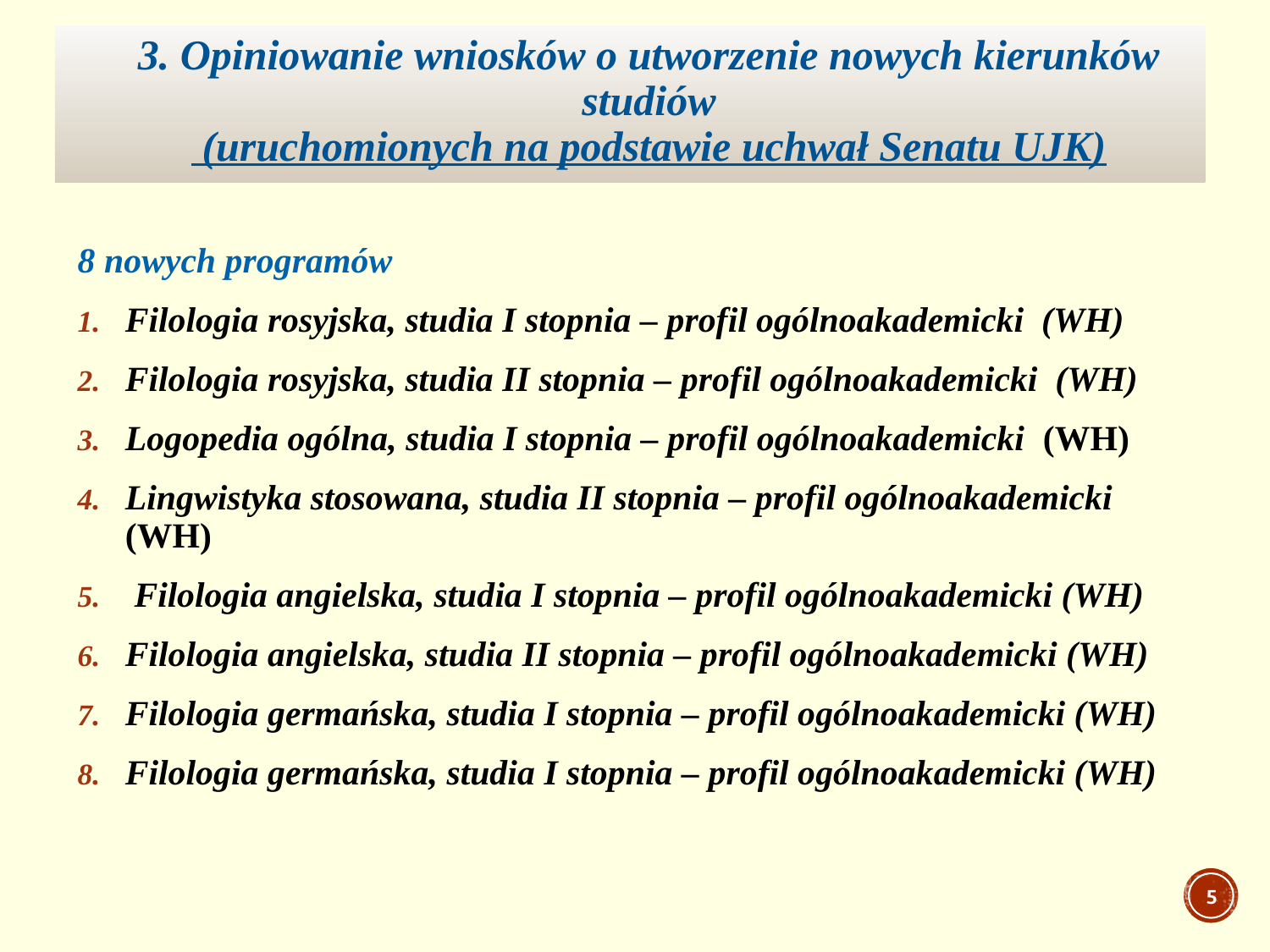

# 3. Opiniowanie wniosków o utworzenie nowych kierunków studiów (uruchomionych na podstawie uchwał Senatu UJK)
8 nowych programów
Filologia rosyjska, studia I stopnia – profil ogólnoakademicki  (WH)
Filologia rosyjska, studia II stopnia – profil ogólnoakademicki  (WH)
Logopedia ogólna, studia I stopnia – profil ogólnoakademicki  (WH)
Lingwistyka stosowana, studia II stopnia – profil ogólnoakademicki  (WH)
 Filologia angielska, studia I stopnia – profil ogólnoakademicki (WH)
Filologia angielska, studia II stopnia – profil ogólnoakademicki (WH)
Filologia germańska, studia I stopnia – profil ogólnoakademicki (WH)
Filologia germańska, studia I stopnia – profil ogólnoakademicki (WH)

5